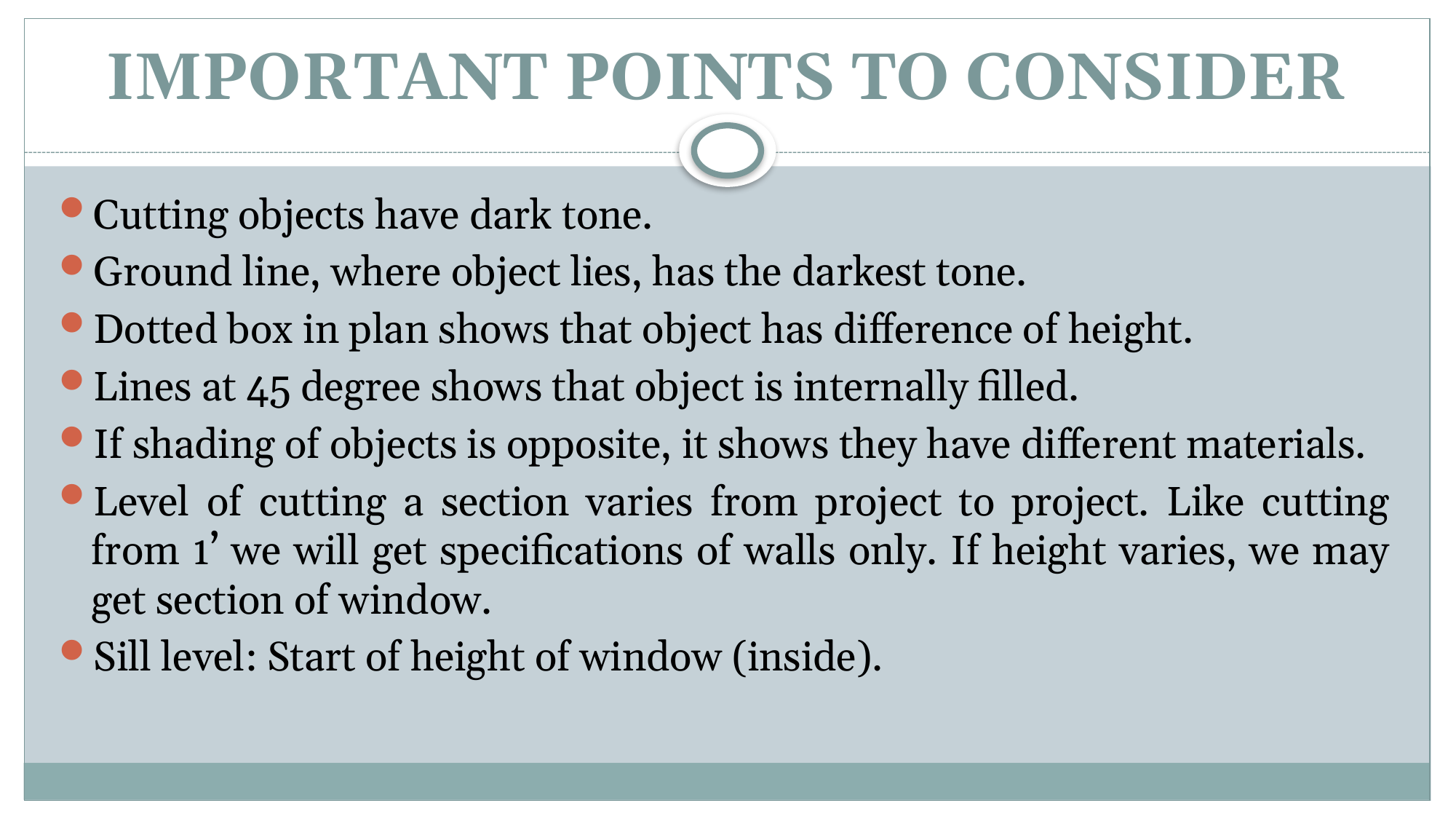

# IMPORTANT POINTS TO CONSIDER
Cutting objects have dark tone.
Ground line, where object lies, has the darkest tone.
Dotted box in plan shows that object has difference of height.
Lines at 45 degree shows that object is internally filled.
If shading of objects is opposite, it shows they have different materials.
Level of cutting a section varies from project to project. Like cutting from 1’ we will get specifications of walls only. If height varies, we may get section of window.
Sill level: Start of height of window (inside).